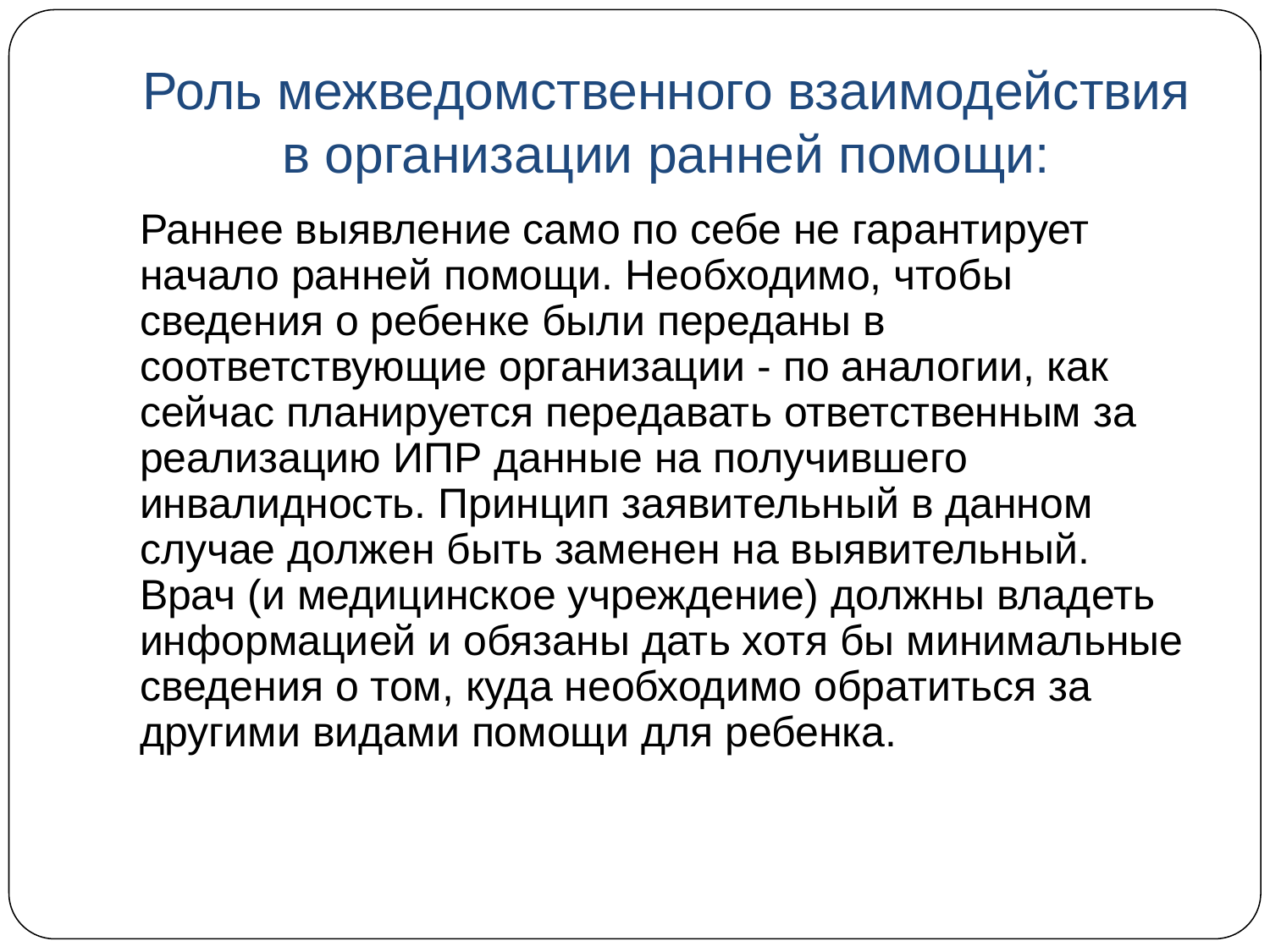

# Роль межведомственного взаимодействия в организации ранней помощи:
Раннее выявление само по себе не гарантирует начало ранней помощи. Необходимо, чтобы сведения о ребенке были переданы в соответствующие организации - по аналогии, как сейчас планируется передавать ответственным за реализацию ИПР данные на получившего инвалидность. Принцип заявительный в данном случае должен быть заменен на выявительный.
Врач (и медицинское учреждение) должны владеть информацией и обязаны дать хотя бы минимальные сведения о том, куда необходимо обратиться за другими видами помощи для ребенка.